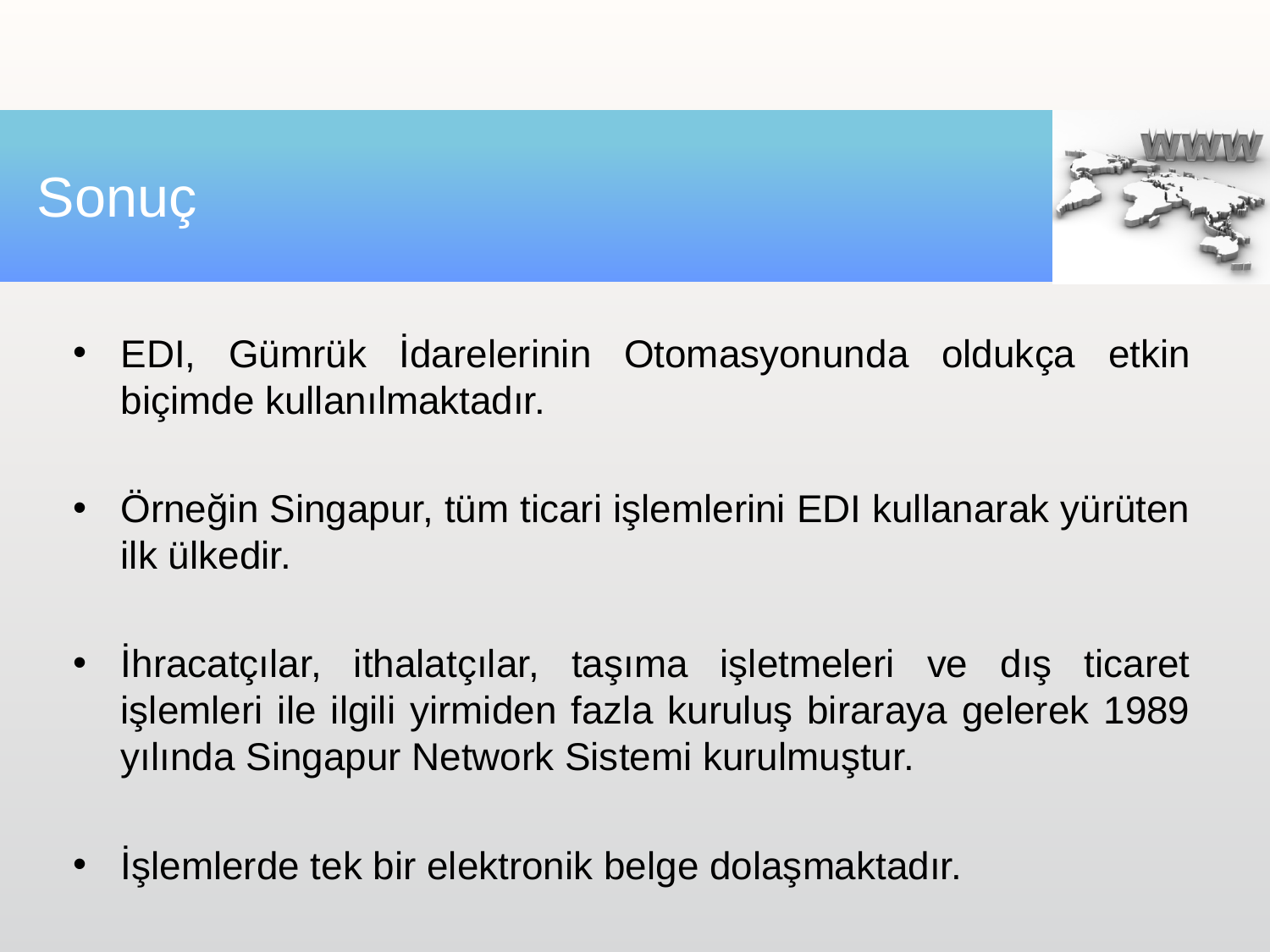

# Sonuç
EDI, Gümrük İdarelerinin Otomasyonunda oldukça etkin biçimde kullanılmaktadır.

Örneğin Singapur, tüm ticari işlemlerini EDI kullanarak yürüten ilk ülkedir.

İhracatçılar, ithalatçılar, taşıma işletmeleri ve dış ticaret işlemleri ile ilgili yirmiden fazla kuruluş biraraya gelerek 1989 yılında Singapur Network Sistemi kurulmuştur.

İşlemlerde tek bir elektronik belge dolaşmaktadır.